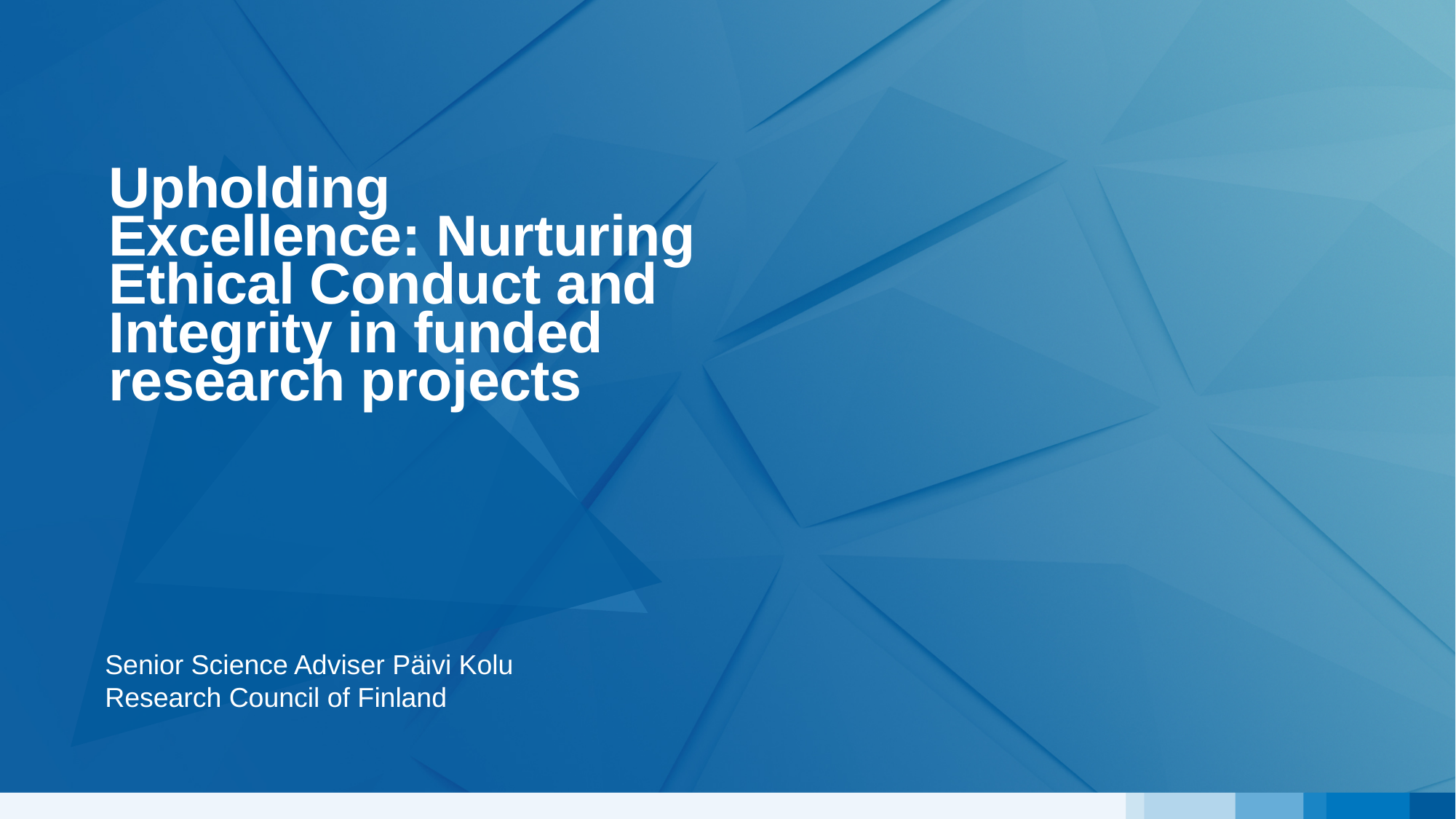

# Upholding Excellence: Nurturing Ethical Conduct and Integrity in funded research projects

Senior Science Adviser Päivi Kolu
Research Council of Finland